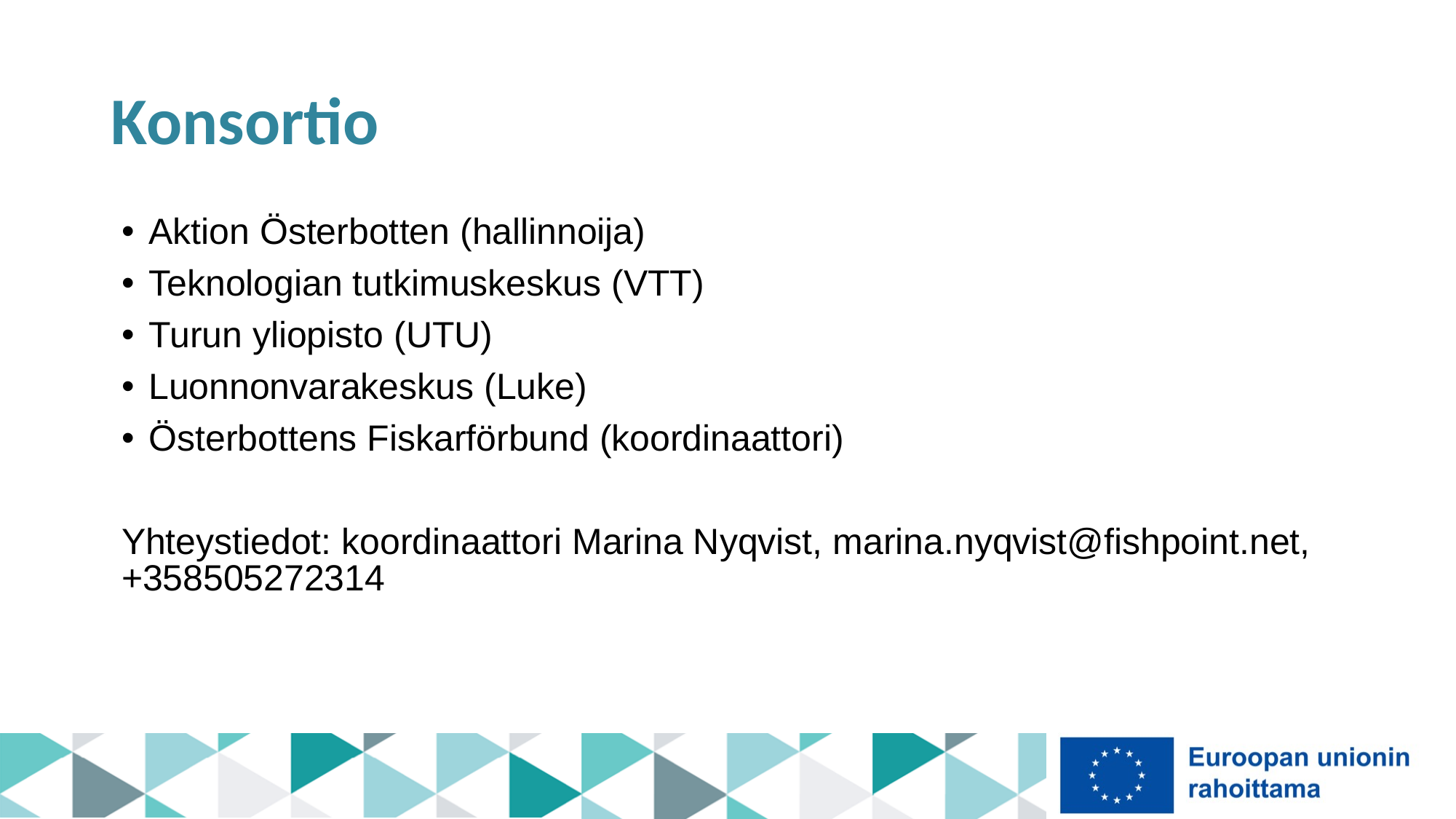

# Konsortio
Aktion Österbotten (hallinnoija)
Teknologian tutkimuskeskus (VTT)
Turun yliopisto (UTU)
Luonnonvarakeskus (Luke)
Österbottens Fiskarförbund (koordinaattori)

Yhteystiedot: koordinaattori Marina Nyqvist, marina.nyqvist@fishpoint.net, +358505272314